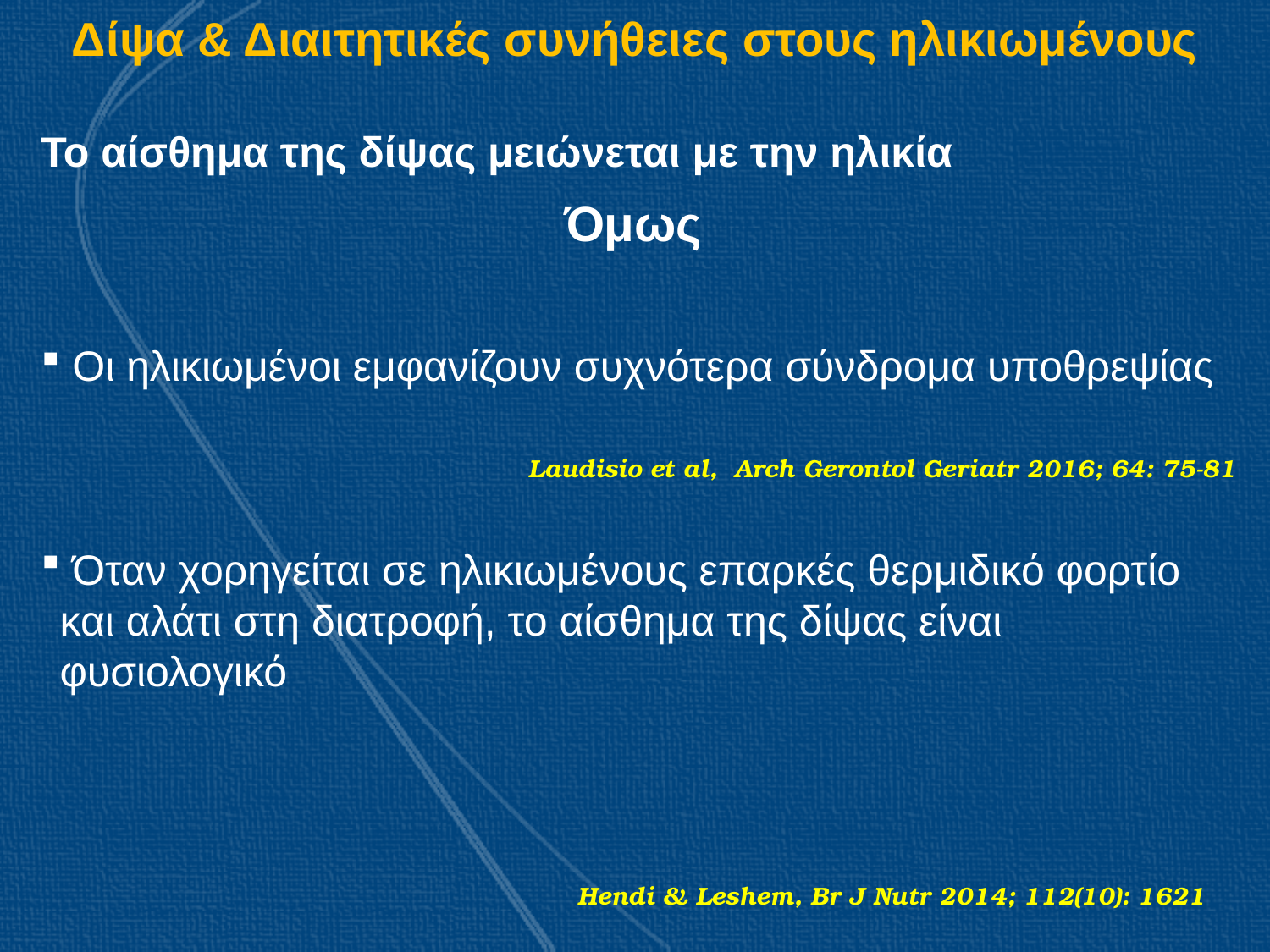

# Δίψα & Διαιτητικές συνήθειες στους ηλικιωμένους
Το αίσθημα της δίψας μειώνεται με την ηλικία
Όμως

 Οι ηλικιωμένοι εμφανίζουν συχνότερα σύνδρομα υποθρεψίας

 Όταν χορηγείται σε ηλικιωμένους επαρκές θερμιδικό φορτίο και αλάτι στη διατροφή, το αίσθημα της δίψας είναι φυσιολογικό

Laudisio et al,  Arch Gerontol Geriatr 2016; 64: 75-81
Hendi & Leshem, Br J Nutr 2014; 112(10): 1621